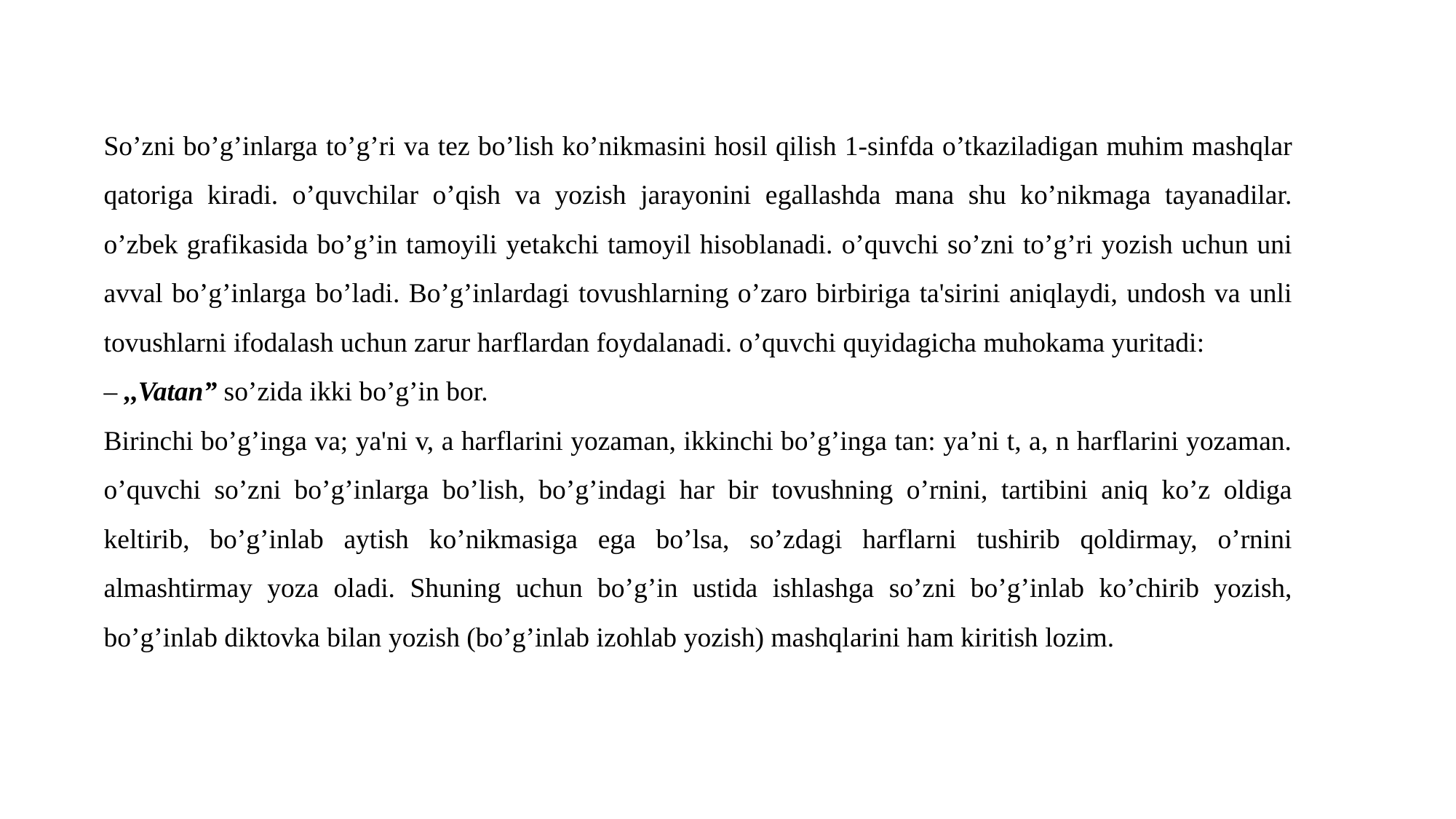

So’zni bo’g’inlarga to’g’ri va tez bo’lish ko’nikmasini hosil qilish 1-sinfda o’tkaziladigan muhim mashqlar qatoriga kiradi. o’quvchilar o’qish va yozish jarayonini egallashda mana shu ko’nikmaga tayanadilar. o’zbek grafikasida bo’g’in tamoyili yetakchi tamoyil hisoblanadi. o’quvchi so’zni to’g’ri yozish uchun uni avval bo’g’inlarga bo’ladi. Bo’g’inlardagi tovushlarning o’zaro birbiriga ta'sirini aniqlaydi, undosh va unli tovushlarni ifodalash uchun zarur harflardan foydalanadi. o’quvchi quyidagicha muhokama yuritadi:
– ,,Vatan” so’zida ikki bo’g’in bor.
Birinchi bo’g’inga va; ya'ni v, a harflarini yozaman, ikkinchi bo’g’inga tan: ya’ni t, a, n harflarini yozaman. o’quvchi so’zni bo’g’inlarga bo’lish, bo’g’indagi har bir tovushning o’rnini, tartibini aniq ko’z oldiga keltirib, bo’g’inlab aytish ko’nikmasiga ega bo’lsa, so’zdagi harflarni tushirib qoldirmay, o’rnini almashtirmay yoza oladi. Shuning uchun bo’g’in ustida ishlashga so’zni bo’g’inlab ko’chirib yozish, bo’g’inlab diktovka bilan yozish (bo’g’inlab izohlab yozish) mashqlarini ham kiritish lozim.